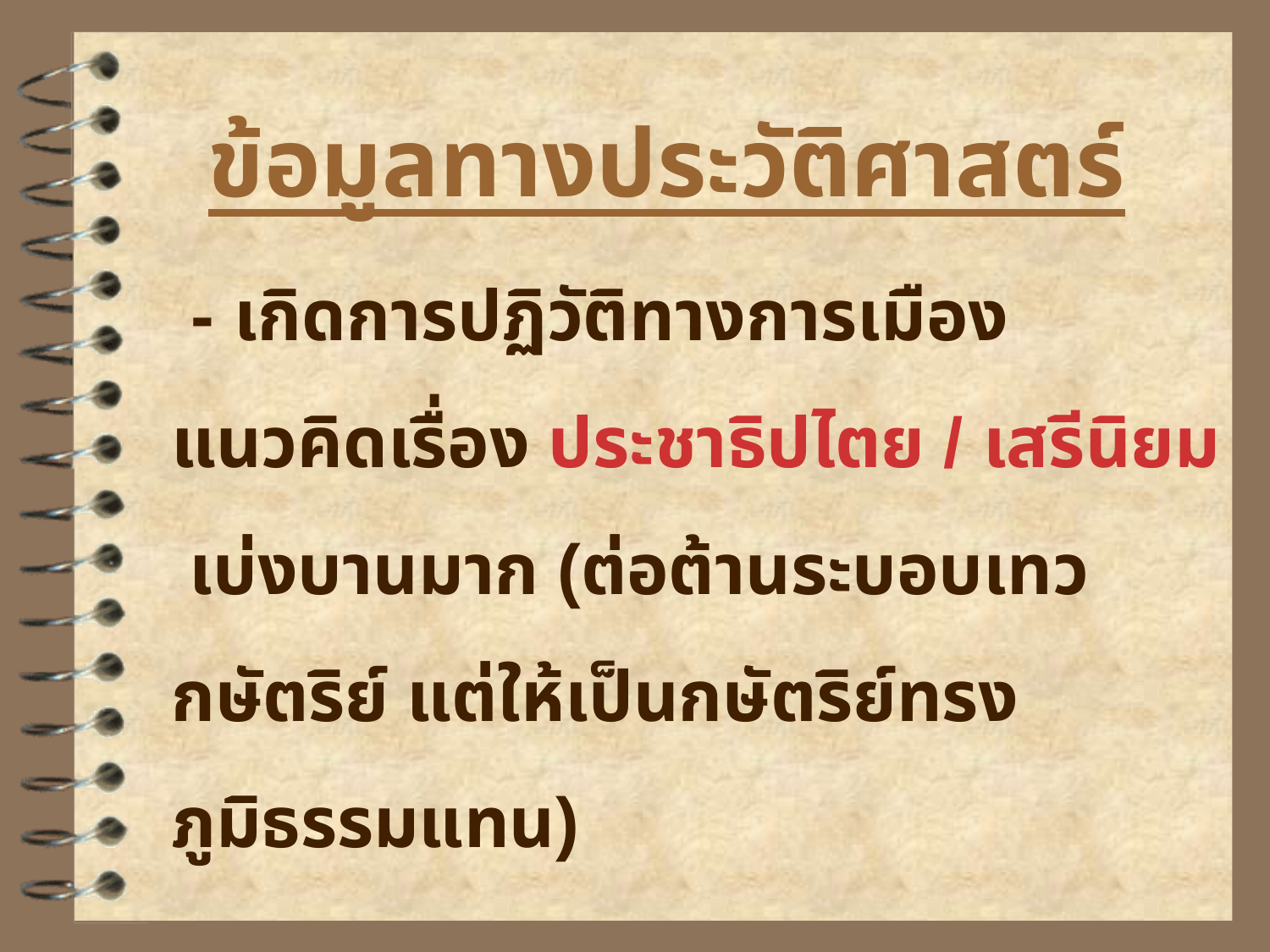

# ข้อมูลทางประวัติศาสตร์
 - เกิดการปฏิวัติทางการเมือง แนวคิดเรื่อง ประชาธิปไตย / เสรีนิยม  เบ่งบานมาก (ต่อต้านระบอบเทวกษัตริย์ แต่ให้เป็นกษัตริย์ทรงภูมิธรรมแทน)